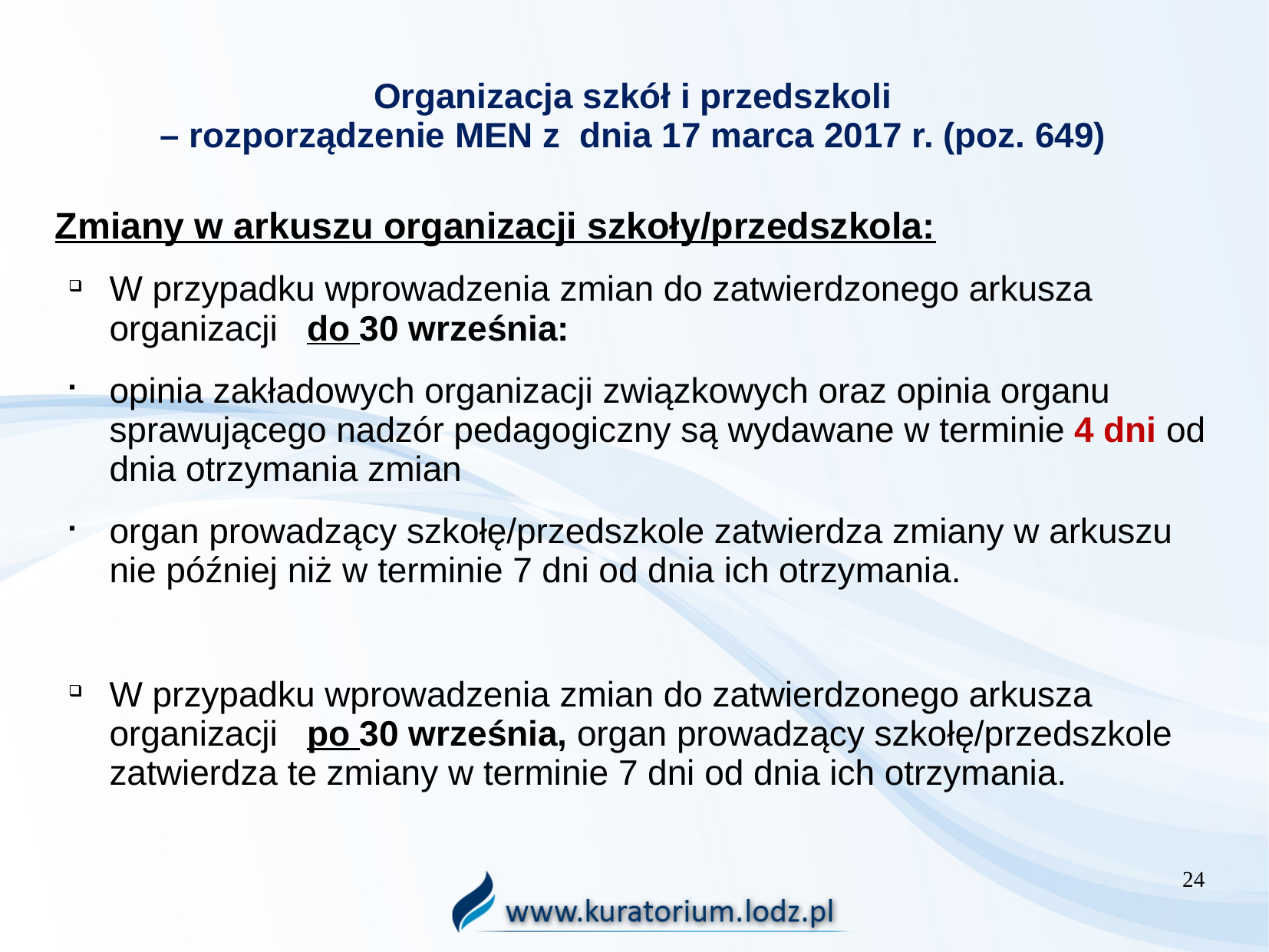

# Organizacja szkół i przedszkoli – rozporządzenie MEN z  dnia 17 marca 2017 r. (poz. 649)
Zmiany w arkuszu organizacji szkoły/przedszkola:
W przypadku wprowadzenia zmian do zatwierdzonego arkusza organizacji   do 30 września:
opinia zakładowych organizacji związkowych oraz opinia organu sprawującego nadzór pedagogiczny są wydawane w terminie 4 dni od dnia otrzymania zmian
organ prowadzący szkołę/przedszkole zatwierdza zmiany w arkuszu nie później niż w terminie 7 dni od dnia ich otrzymania.

W przypadku wprowadzenia zmian do zatwierdzonego arkusza organizacji   po 30 września, organ prowadzący szkołę/przedszkole zatwierdza te zmiany w terminie 7 dni od dnia ich otrzymania.

24